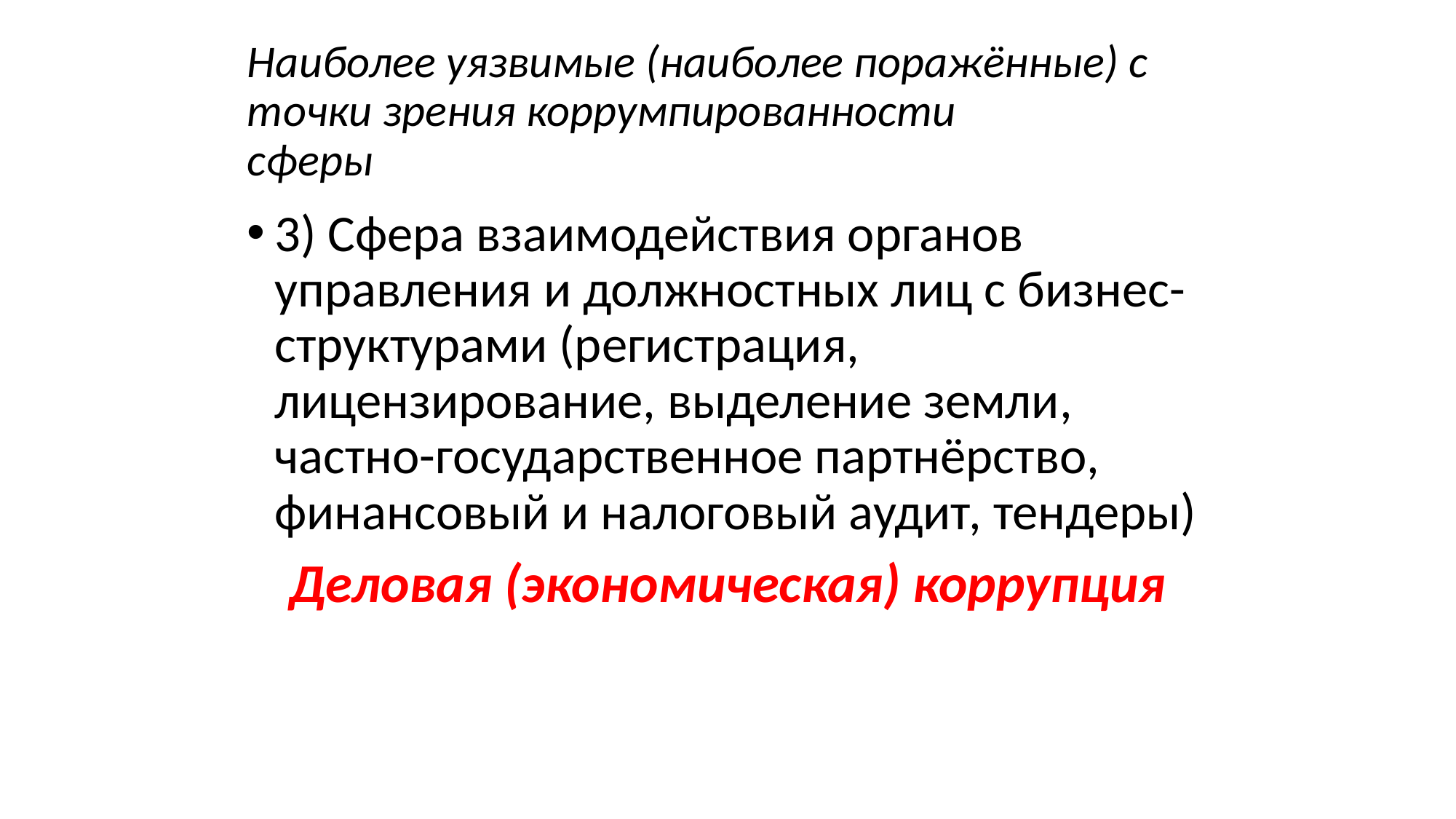

# Наиболее уязвимые (наиболее поражённые) с точки зрения коррумпированности сферы
3) Сфера взаимодействия органов управления и должностных лиц с бизнес-структурами (регистрация, лицензирование, выделение земли, частно-государственное партнёрство, финансовый и налоговый аудит, тендеры)
Деловая (экономическая) коррупция